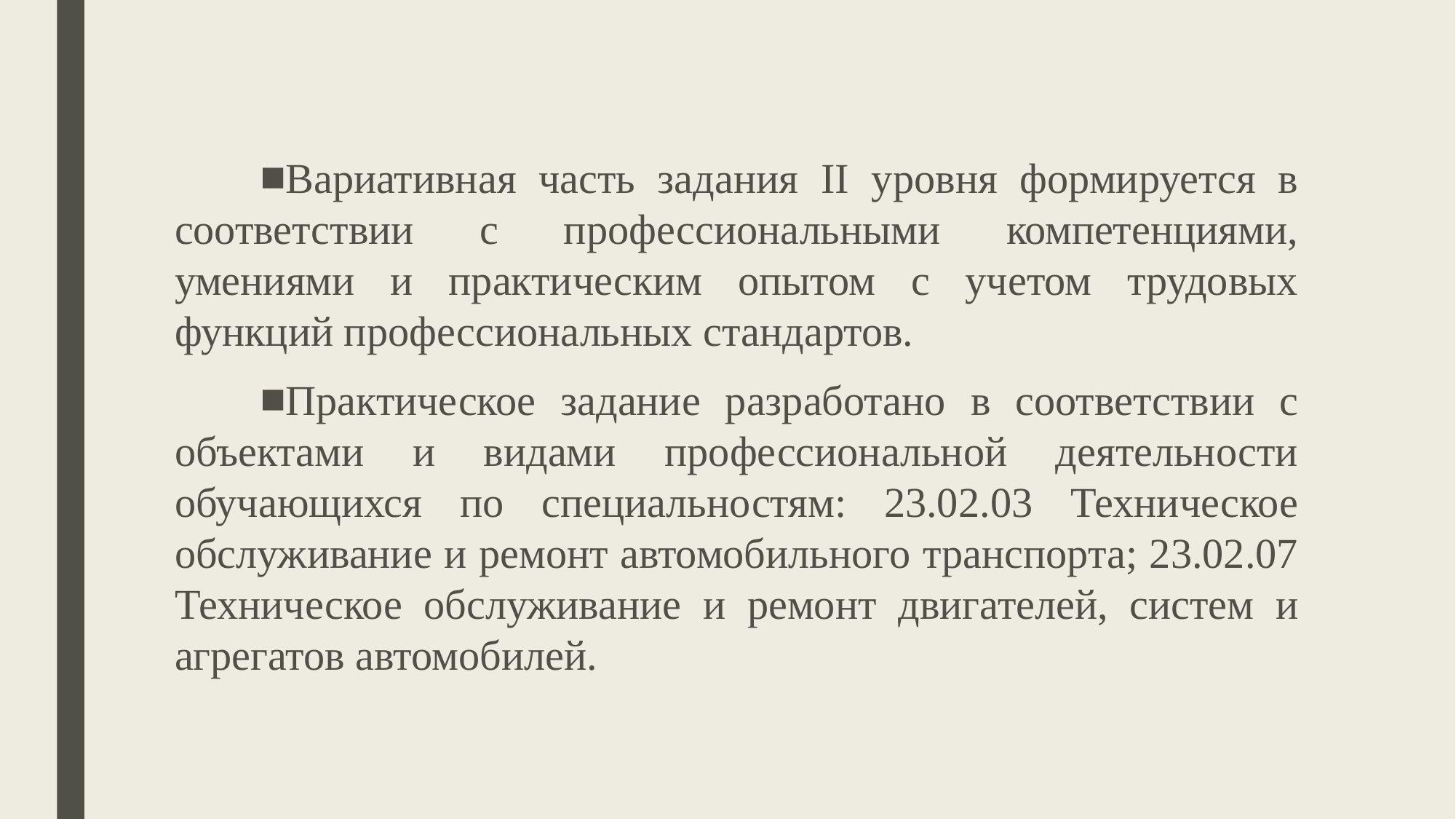

#
Вариативная часть задания II уровня формируется в соответствии с профессиональными компетенциями, умениями и практическим опытом с учетом трудовых функций профессиональных стандартов.
Практическое задание разработано в соответствии с объектами и видами профессиональной деятельности обучающихся по специальностям: 23.02.03 Техническое обслуживание и ремонт автомобильного транспорта; 23.02.07 Техническое обслуживание и ремонт двигателей, систем и агрегатов автомобилей.